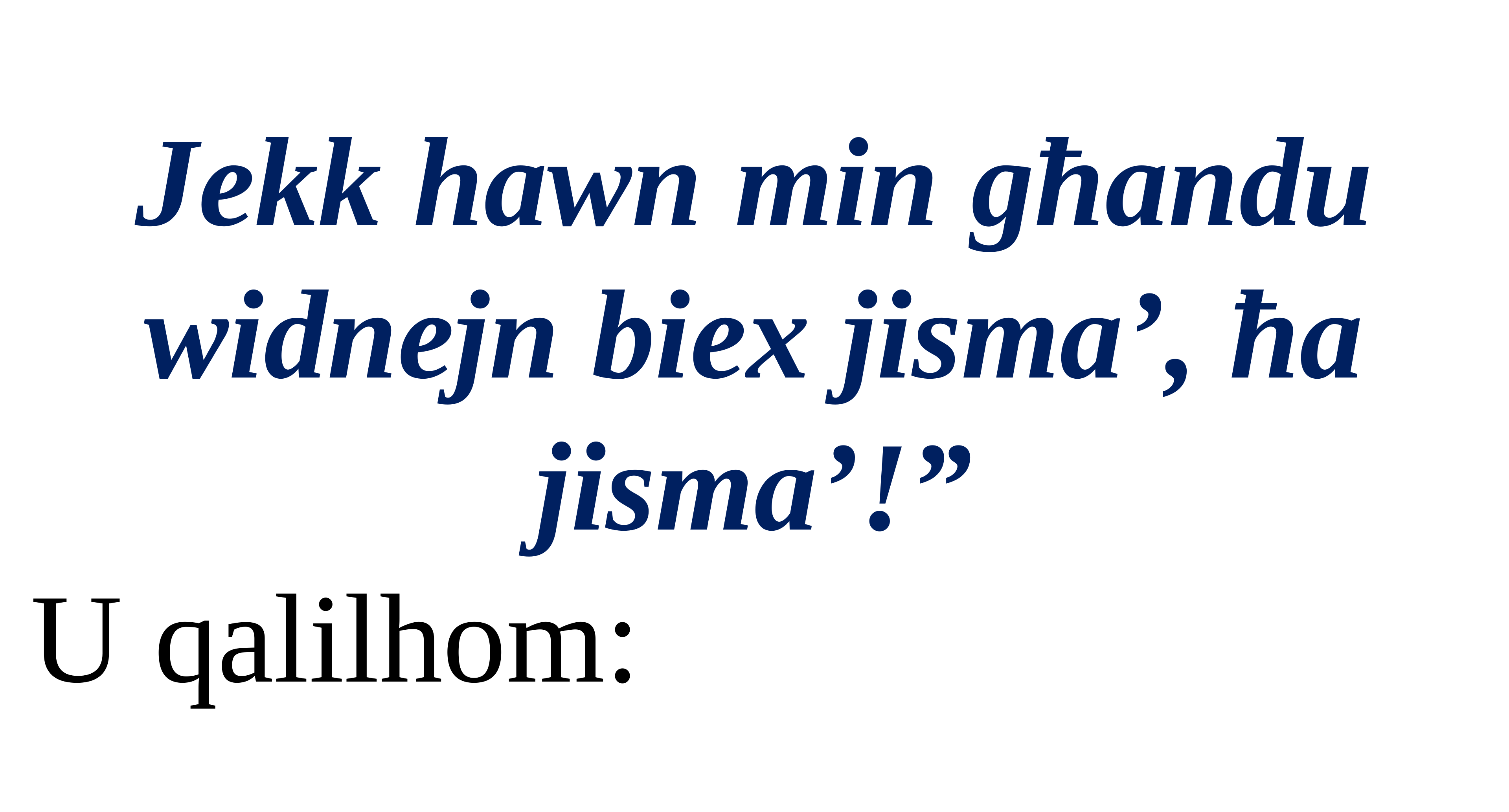

Jekk hawn min għandu widnejn biex jisma’, ħa jisma’!”
U qalilhom: